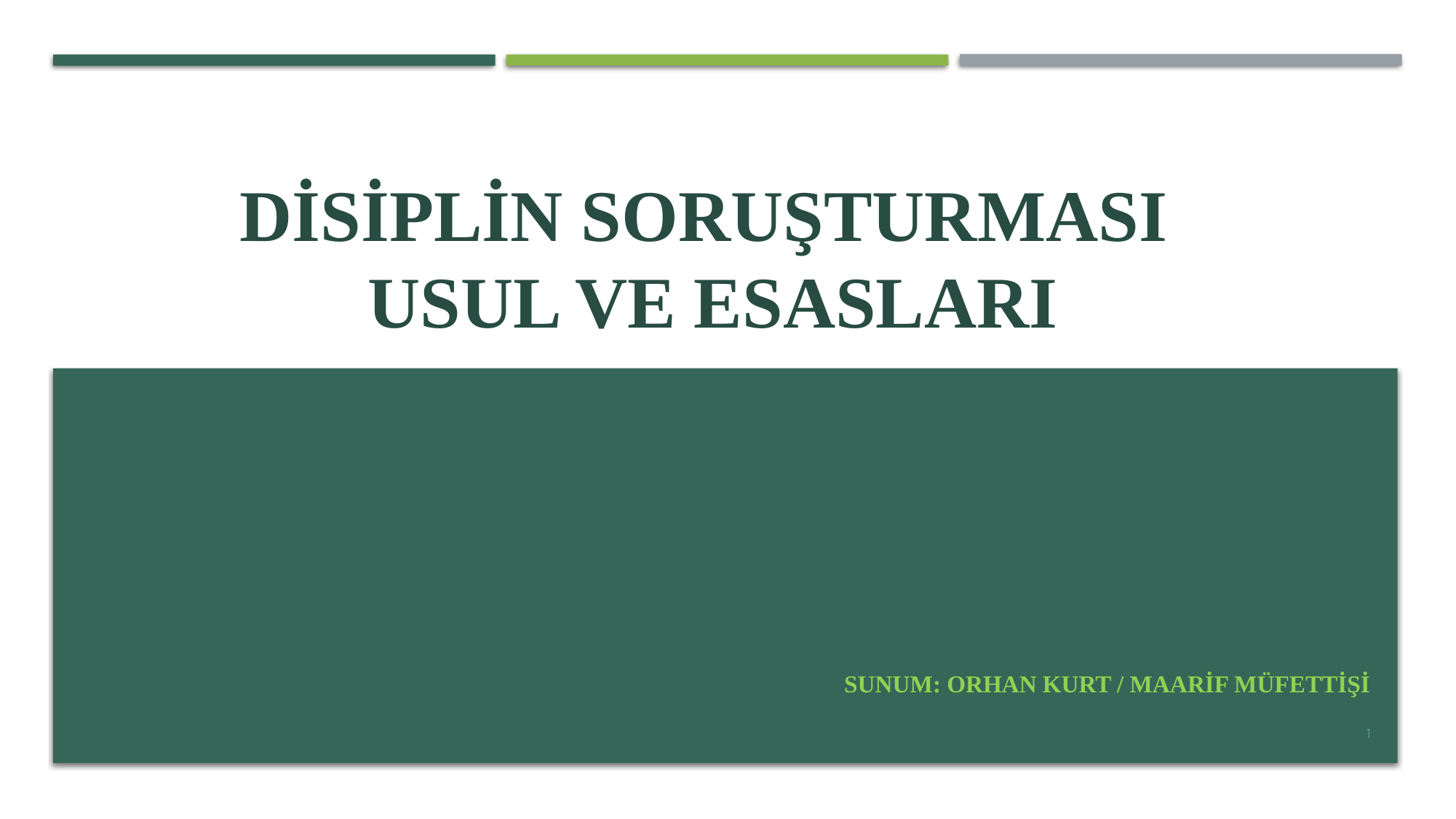

# DİSİPLİN SORUŞTURMASI USUL VE ESASLARI
Sunum: orhan kurt / maarif müfettişi
1